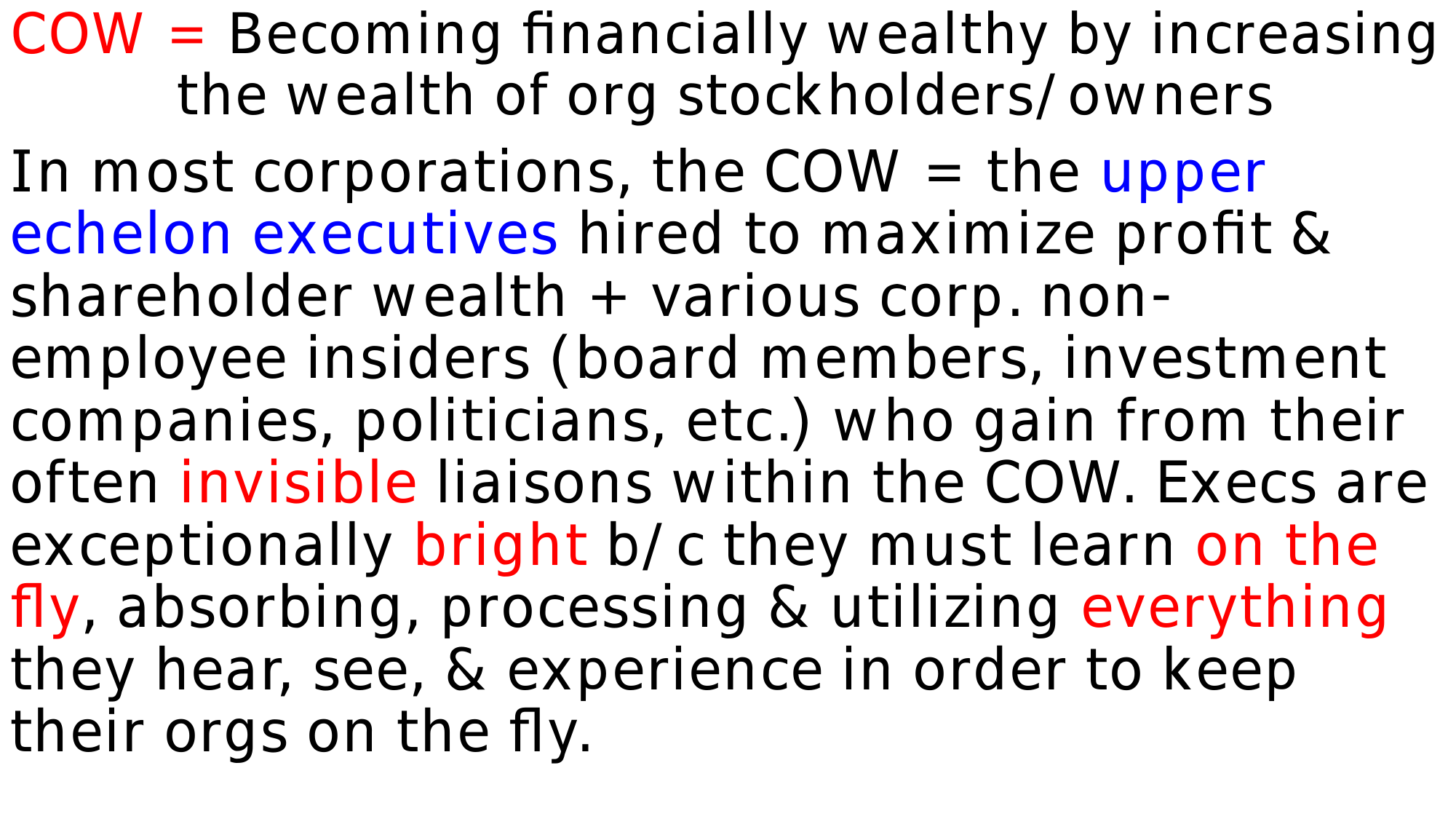

COW = Becoming financially wealthy by increasing the wealth of org stockholders/owners
In most corporations, the COW = the upper echelon executives hired to maximize profit & shareholder wealth + various corp. non-employee insiders (board members, investment companies, politicians, etc.) who gain from their often invisible liaisons within the COW. Execs are exceptionally bright b/c they must learn on the fly, absorbing, processing & utilizing everything they hear, see, & experience in order to keep their orgs on the fly.